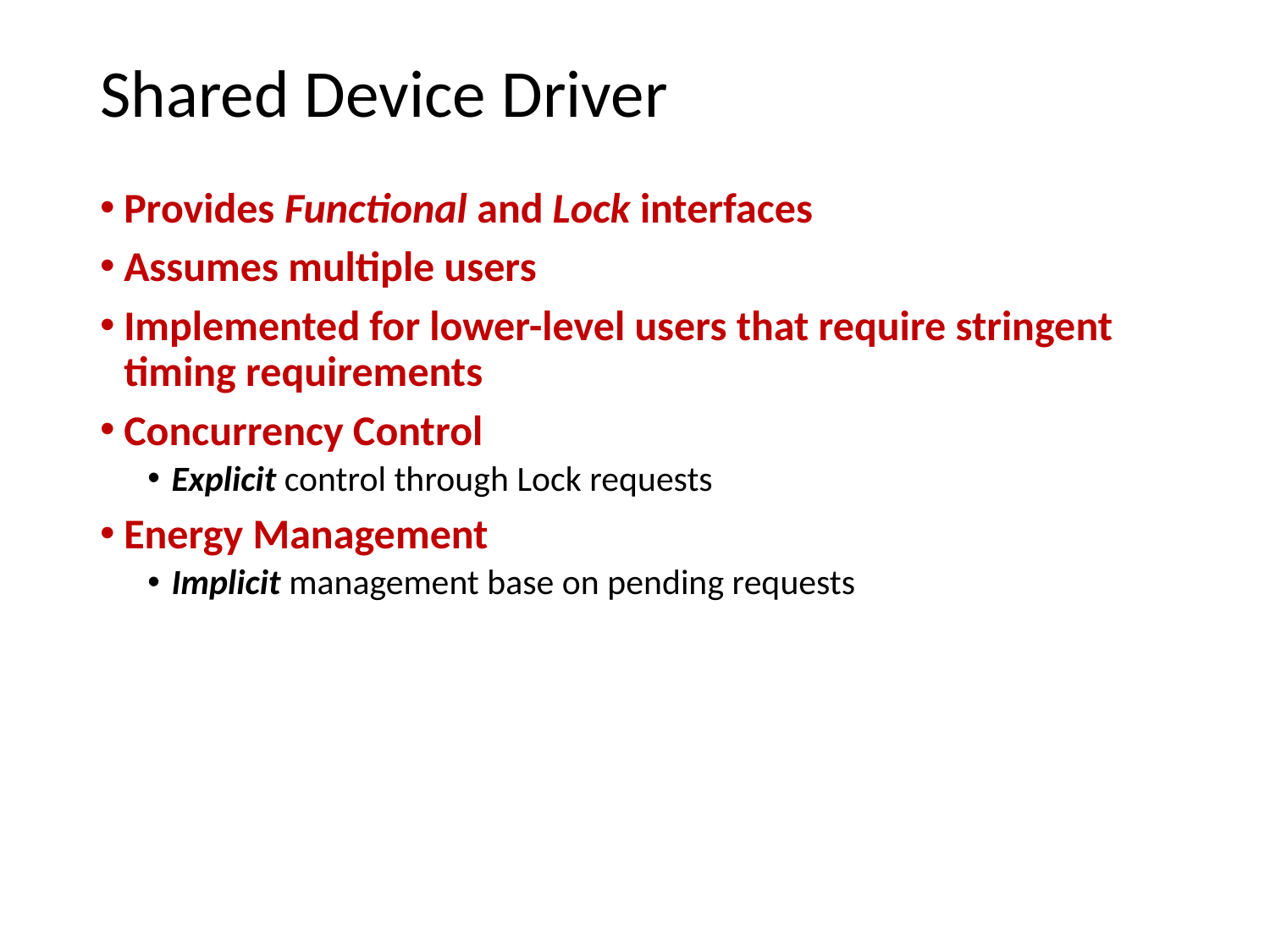

# Shared Device Driver
Provides Functional and Lock interfaces
Assumes multiple users
Implemented for lower-level users that require stringent timing requirements
Concurrency Control
Explicit control through Lock requests
Energy Management
Implicit management base on pending requests